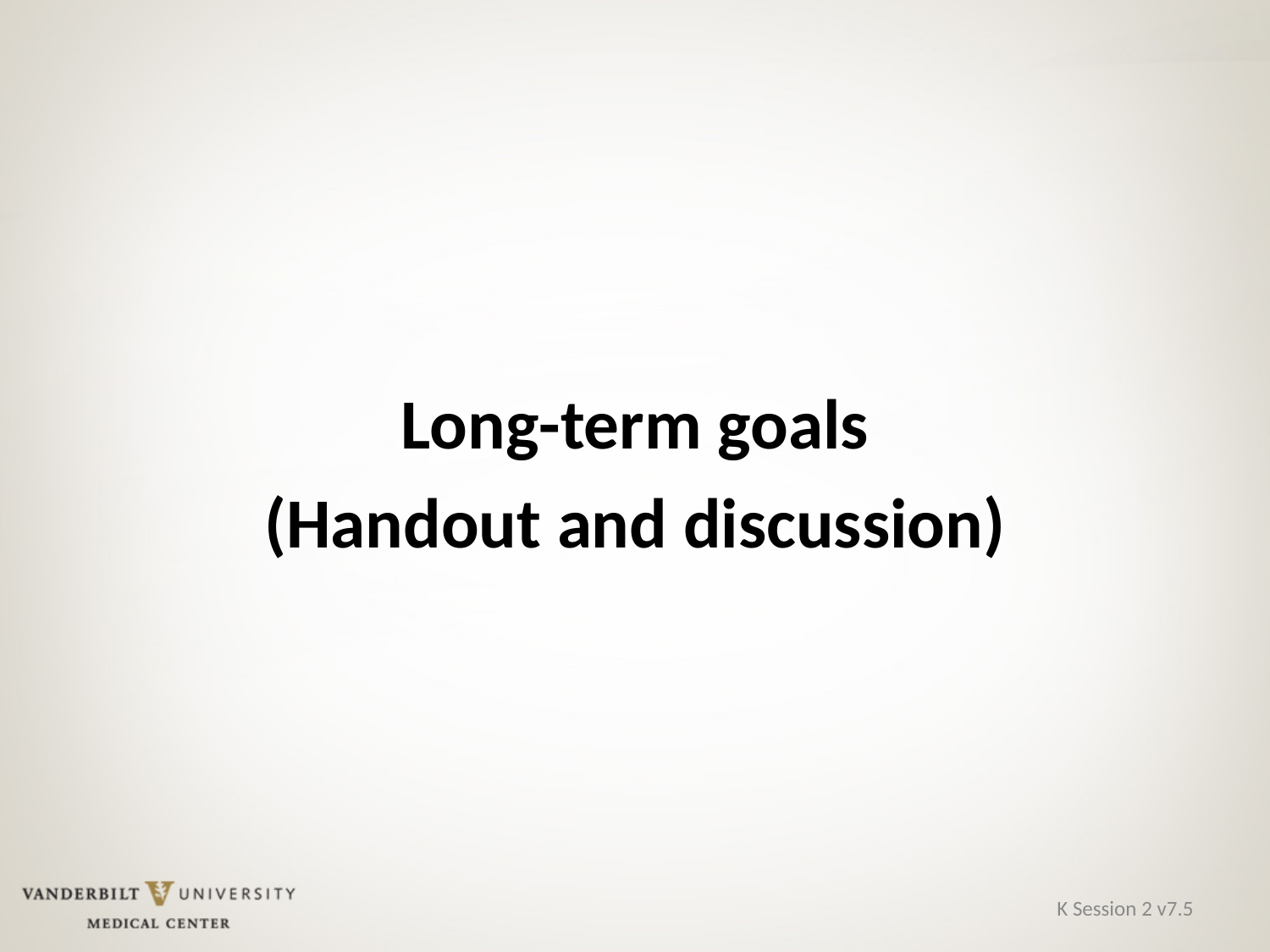

Long-term goals
(Handout and discussion)
K Session 2 v7.5